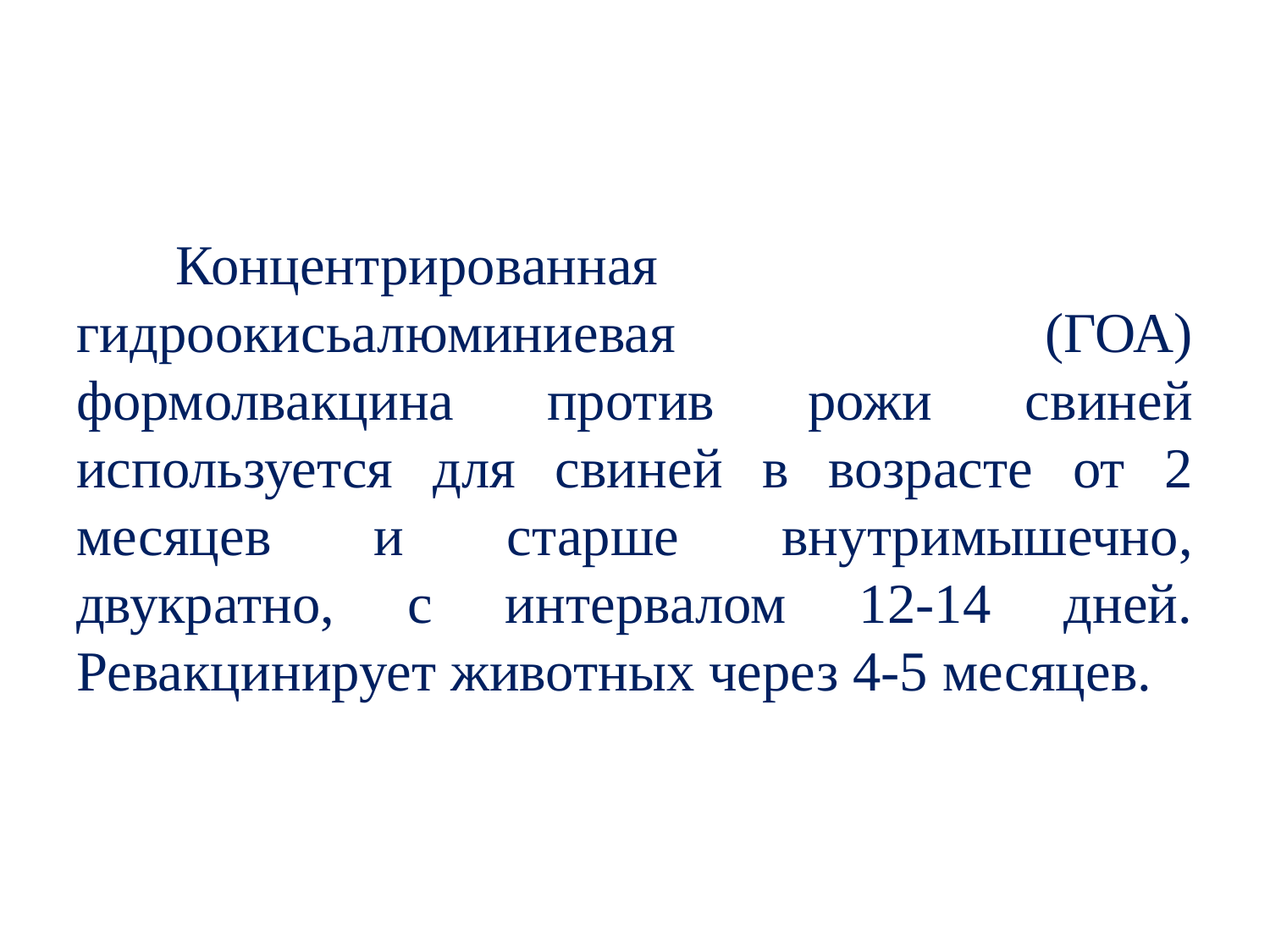

#
Концентрированная гидроокисьалюминиевая (ГОА) формолвакцина против рожи свиней используется для свиней в возрасте от 2 месяцев и старше внутримышечно, двукратно, с интервалом 12-14 дней. Ревакцинирует животных через 4-5 месяцев.